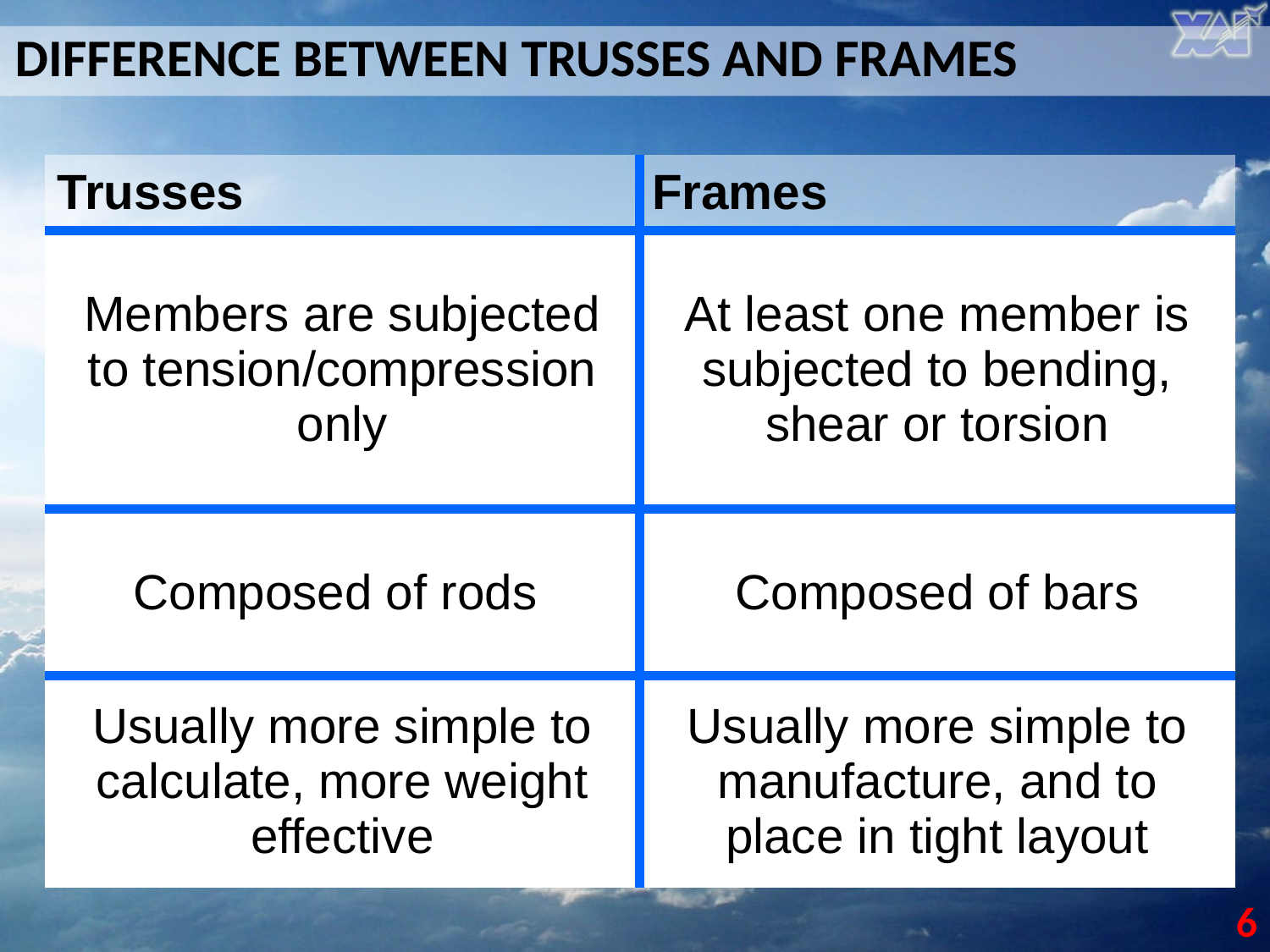

DIFFERENCE BETWEEN TRUSSES AND FRAMES
| Trusses | Frames |
| --- | --- |
| Members are subjected to tension/compression only | At least one member is subjected to bending, shear or torsion |
| Composed of rods | Composed of bars |
| Usually more simple to calculate, more weight effective | Usually more simple to manufacture, and to place in tight layout |
6